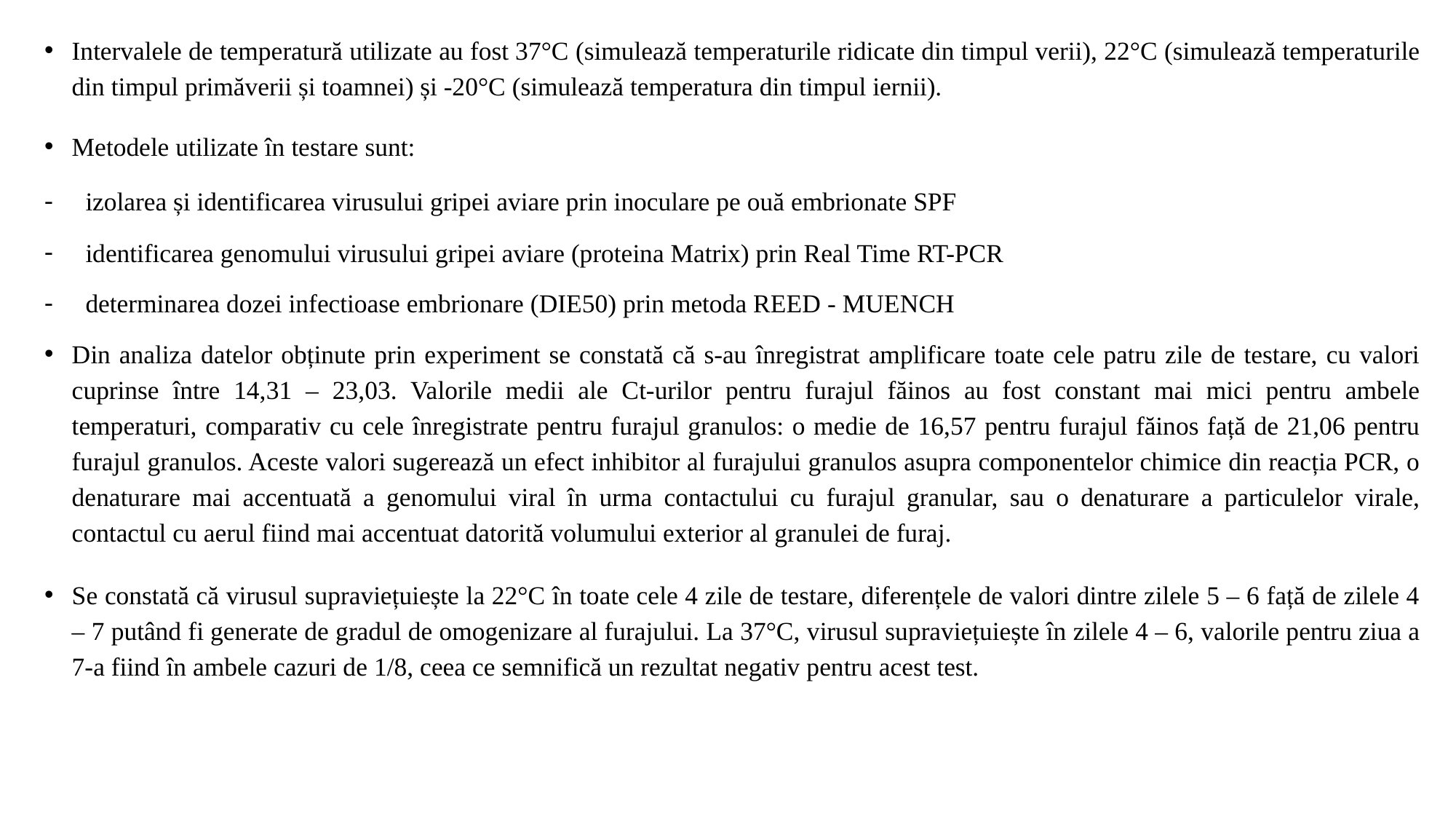

Intervalele de temperatură utilizate au fost 37°C (simulează temperaturile ridicate din timpul verii), 22°C (simulează temperaturile din timpul primăverii și toamnei) și -20°C (simulează temperatura din timpul iernii).
Metodele utilizate în testare sunt:
izolarea și identificarea virusului gripei aviare prin inoculare pe ouă embrionate SPF
identificarea genomului virusului gripei aviare (proteina Matrix) prin Real Time RT-PCR
determinarea dozei infectioase embrionare (DIE50) prin metoda REED - MUENCH
Din analiza datelor obținute prin experiment se constată că s-au înregistrat amplificare toate cele patru zile de testare, cu valori cuprinse între 14,31 – 23,03. Valorile medii ale Ct-urilor pentru furajul făinos au fost constant mai mici pentru ambele temperaturi, comparativ cu cele înregistrate pentru furajul granulos: o medie de 16,57 pentru furajul făinos față de 21,06 pentru furajul granulos. Aceste valori sugerează un efect inhibitor al furajului granulos asupra componentelor chimice din reacția PCR, o denaturare mai accentuată a genomului viral în urma contactului cu furajul granular, sau o denaturare a particulelor virale, contactul cu aerul fiind mai accentuat datorită volumului exterior al granulei de furaj.
Se constată că virusul supraviețuiește la 22°C în toate cele 4 zile de testare, diferențele de valori dintre zilele 5 – 6 față de zilele 4 – 7 putând fi generate de gradul de omogenizare al furajului. La 37°C, virusul supraviețuiește în zilele 4 – 6, valorile pentru ziua a 7-a fiind în ambele cazuri de 1/8, ceea ce semnifică un rezultat negativ pentru acest test.